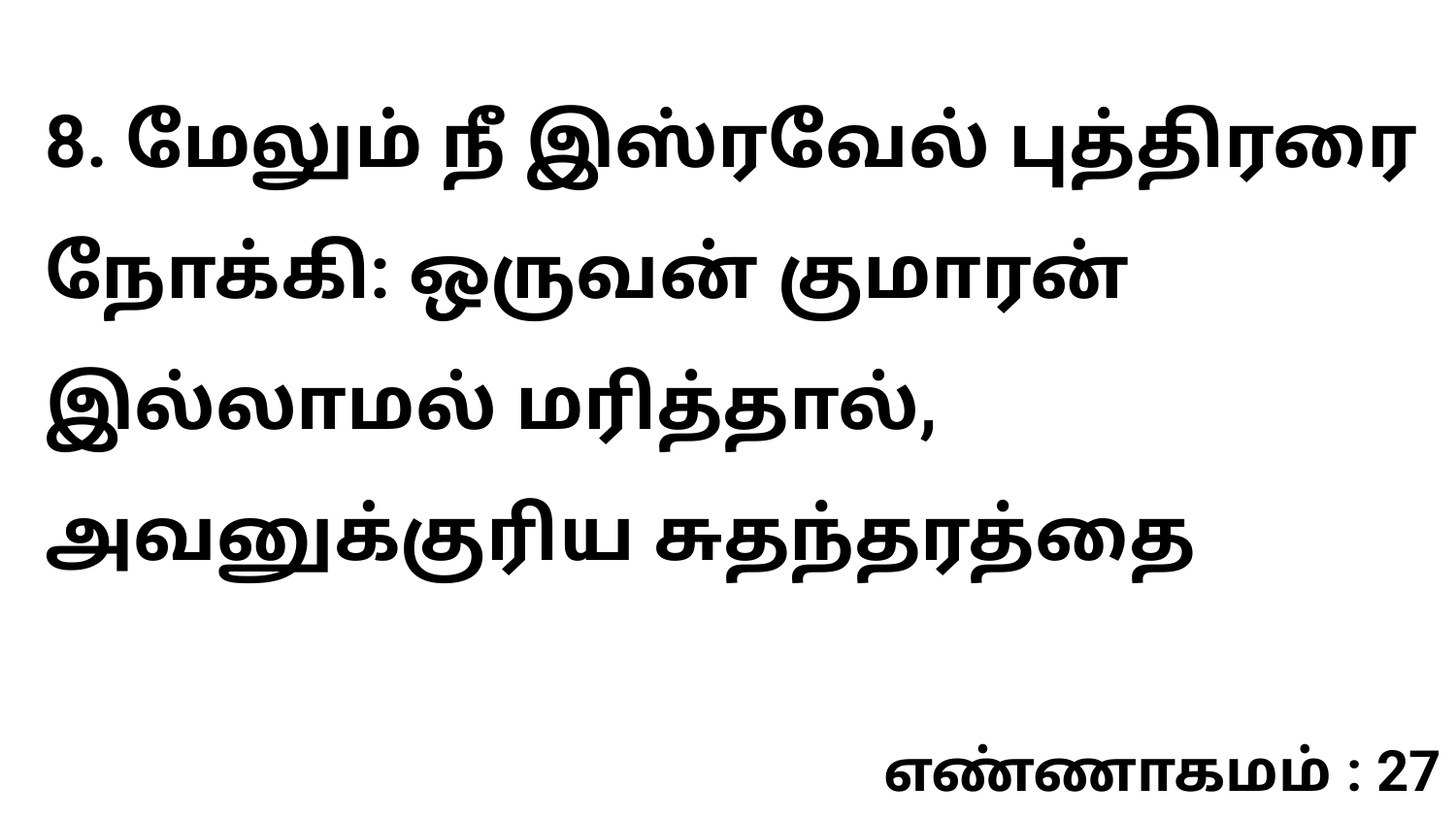

8. மேலும் நீ இஸ்ரவேல் புத்திரரை நோக்கி: ஒருவன் குமாரன் இல்லாமல் மரித்தால், அவனுக்குரிய சுதந்தரத்தை
எண்ணாகமம் : 27